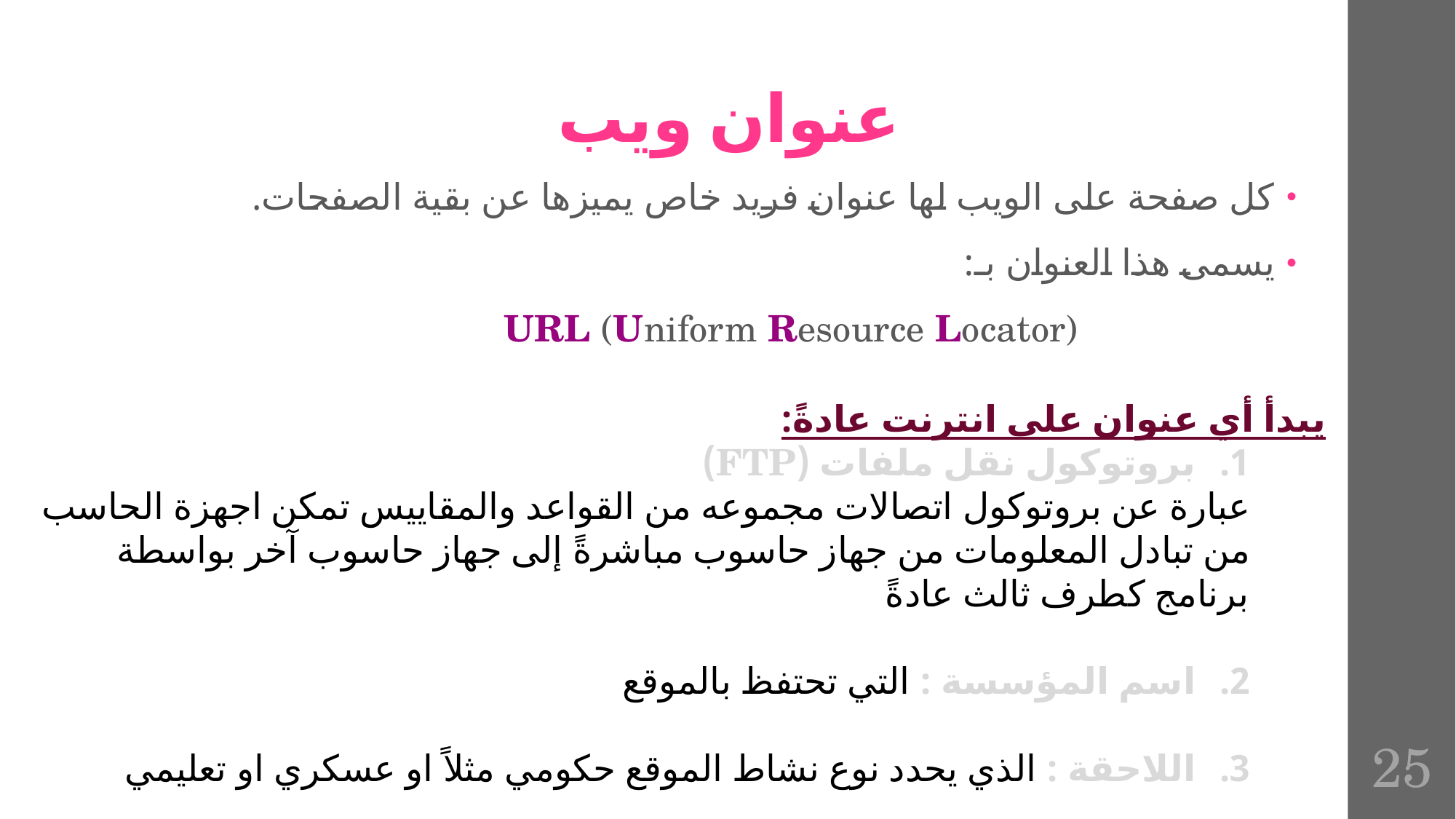

# عنوان ويب
كل صفحة على الويب لها عنوان فريد خاص يميزها عن بقية الصفحات.
يسمى هذا العنوان بـ:
 			URL (Uniform Resource Locator)
يبدأ أي عنوان على انترنت عادةً:
بروتوكول نقل ملفات (FTP)
عبارة عن بروتوكول اتصالات مجموعه من القواعد والمقاييس تمكن اجهزة الحاسب من تبادل المعلومات من جهاز حاسوب مباشرةً إلى جهاز حاسوب آخر بواسطة برنامج كطرف ثالث عادةً

اسم المؤسسة : التي تحتفظ بالموقع

اللاحقة : الذي يحدد نوع نشاط الموقع حكومي مثلاً او عسكري او تعليمي
25